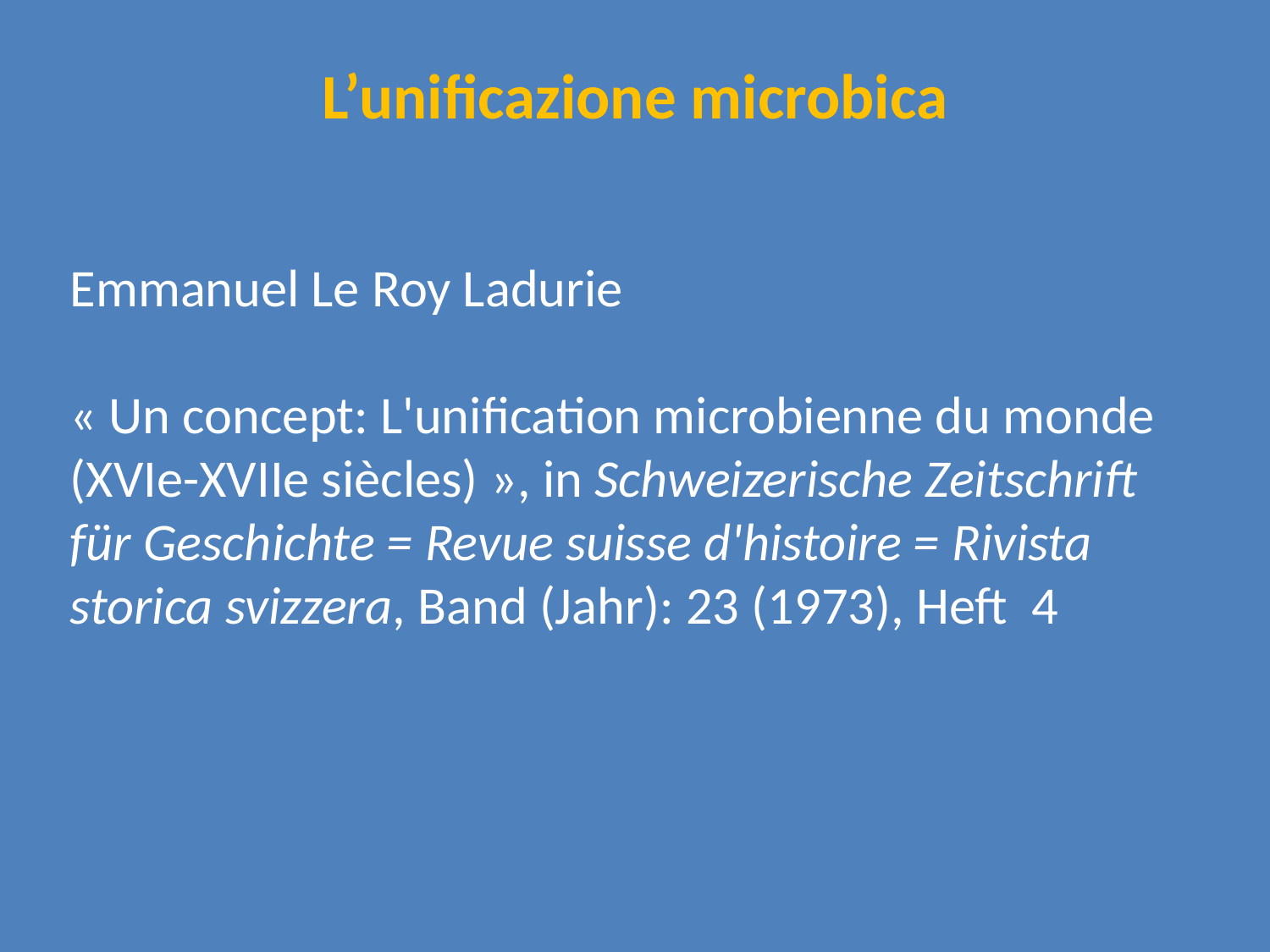

# L’unificazione microbica
Emmanuel Le Roy Ladurie

« Un concept: L'unification microbienne du monde (XVIe-XVIIe siècles) », in Schweizerische Zeitschrift für Geschichte = Revue suisse d'histoire = Rivista storica svizzera, Band (Jahr): 23 (1973), Heft  4